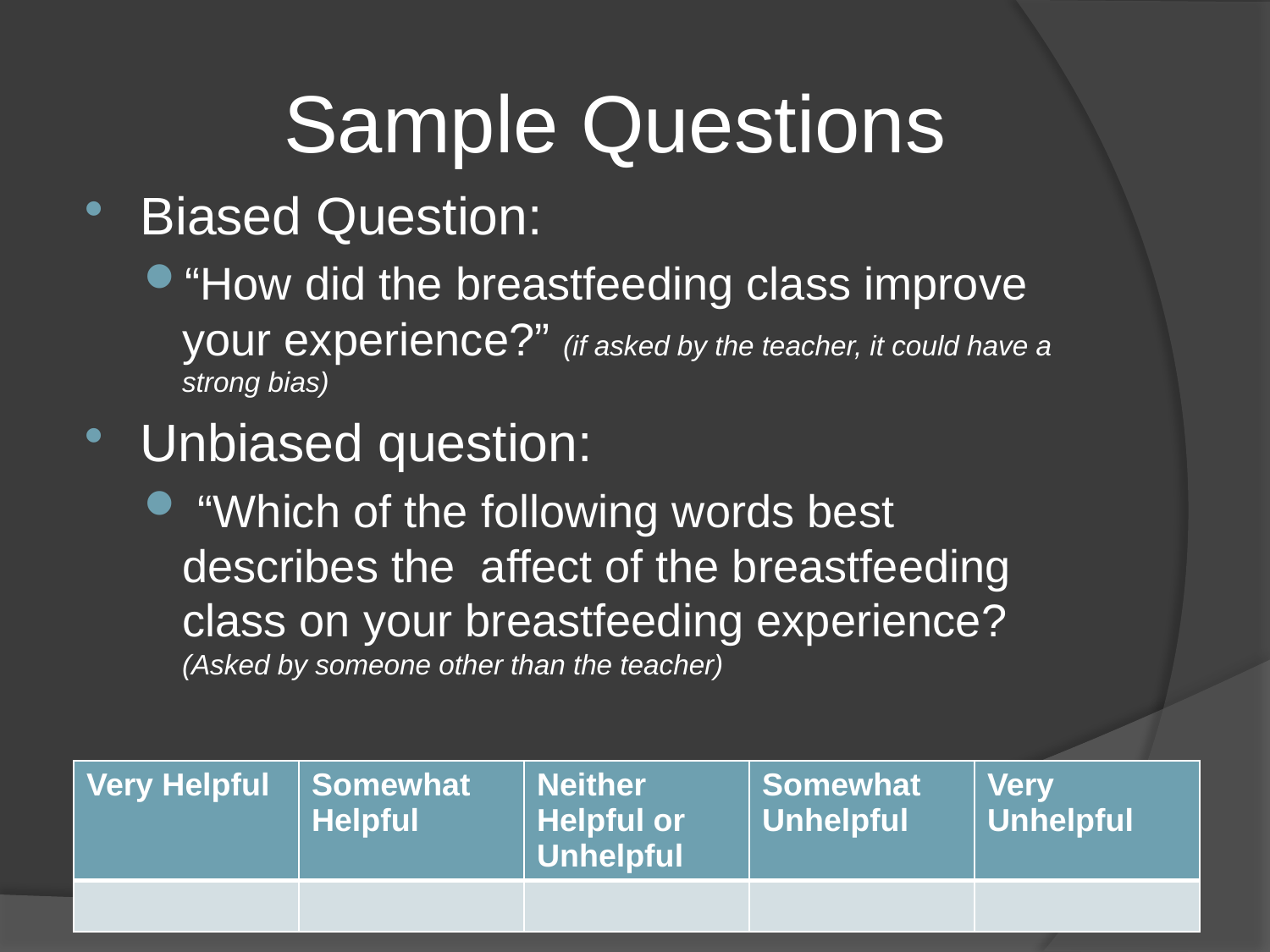

# Sample Questions
Biased Question:
“How did the breastfeeding class improve your experience?” (if asked by the teacher, it could have a strong bias)
Unbiased question:
 “Which of the following words best describes the  affect of the breastfeeding class on your breastfeeding experience?  (Asked by someone other than the teacher)

| Very Helpful | Somewhat Helpful | Neither Helpful or Unhelpful | Somewhat Unhelpful | Very Unhelpful |
| --- | --- | --- | --- | --- |
|  |  |  |  |  |